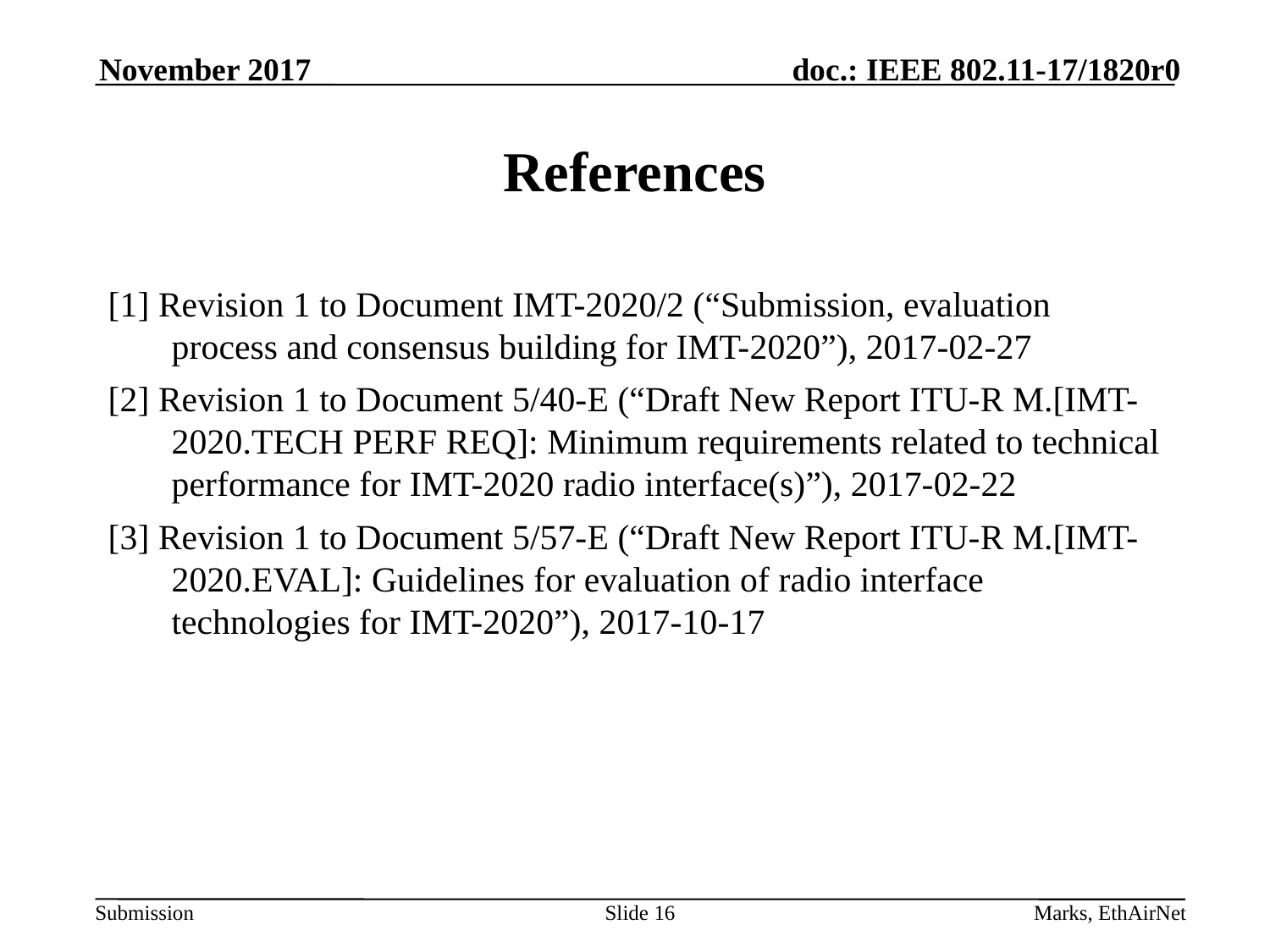

November 2017
# References
[1] Revision 1 to Document IMT-2020/2 (“Submission, evaluation process and consensus building for IMT-2020”), 2017-02-27
[2] Revision 1 to Document 5/40-E (“Draft New Report ITU-R M.[IMT-2020.TECH PERF REQ]: Minimum requirements related to technical performance for IMT-2020 radio interface(s)”), 2017-02-22
[3] Revision 1 to Document 5/57-E (“Draft New Report ITU-R M.[IMT-2020.EVAL]: Guidelines for evaluation of radio interface technologies for IMT-2020”), 2017-10-17

Slide 16
Marks, EthAirNet